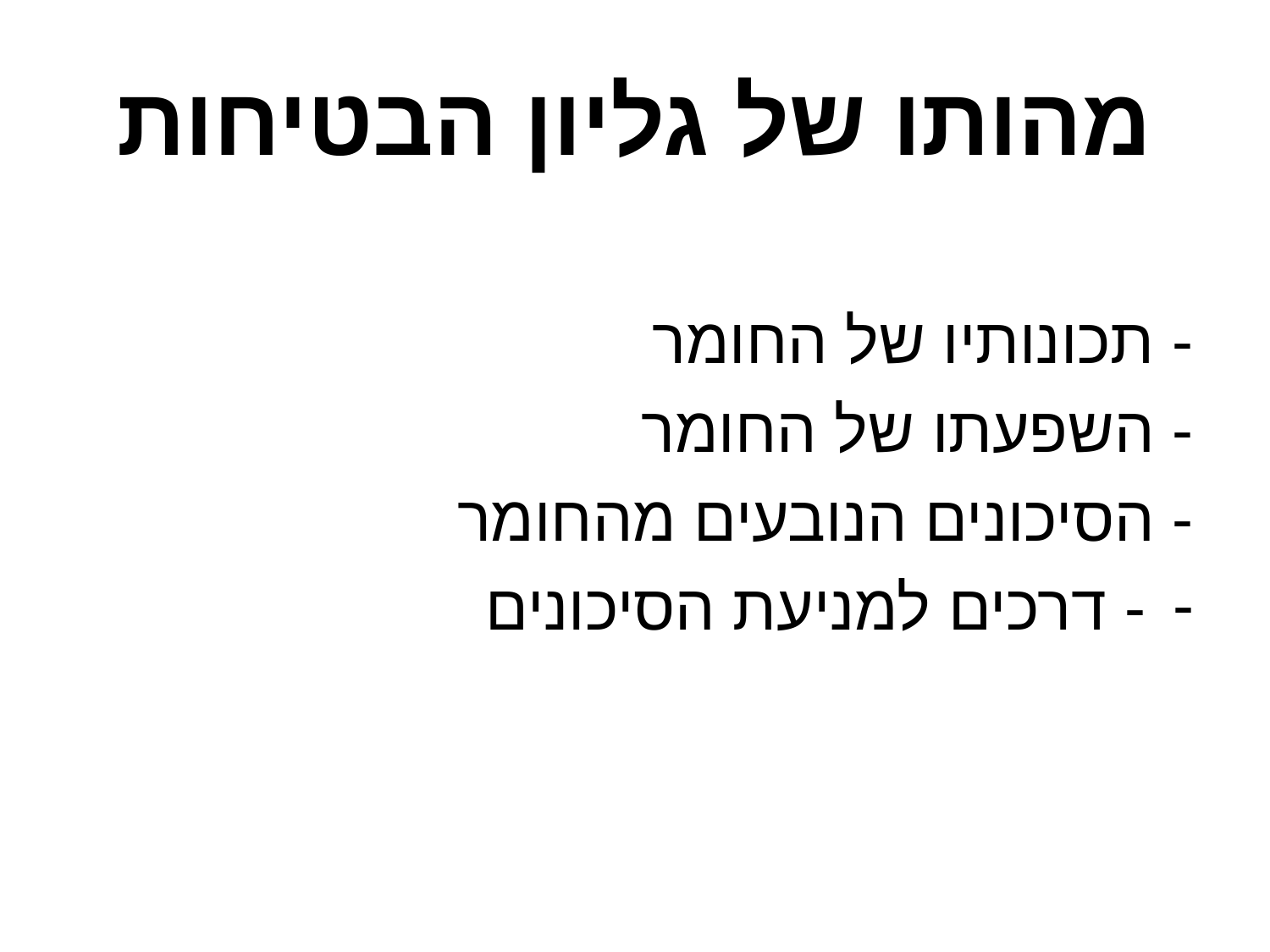

# מהותו של גליון הבטיחות

- תכונותיו של החומר
- השפעתו של החומר
- הסיכונים הנובעים מהחומר
- דרכים למניעת הסיכונים